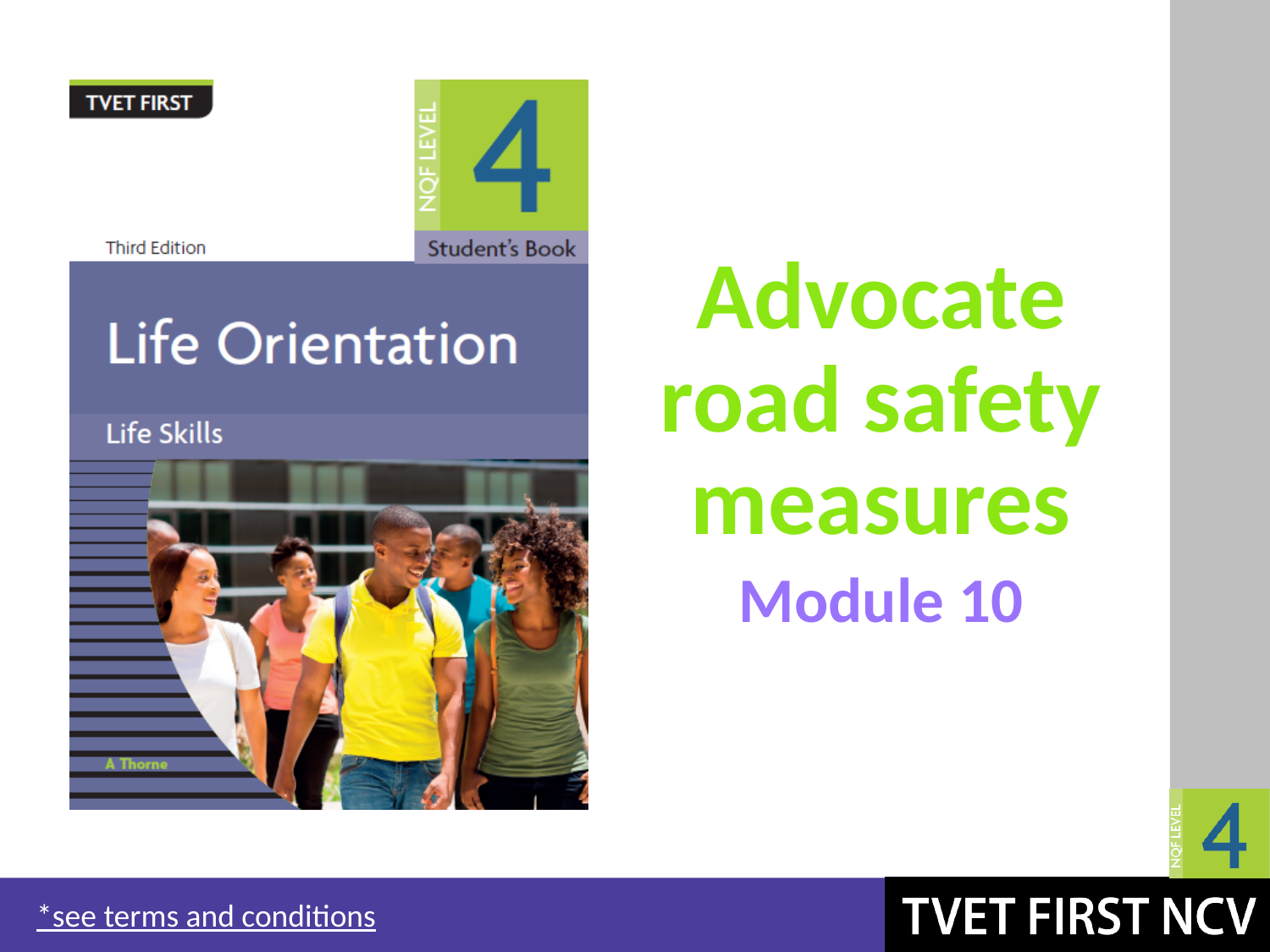

# Advocate road safety measures
Module 10